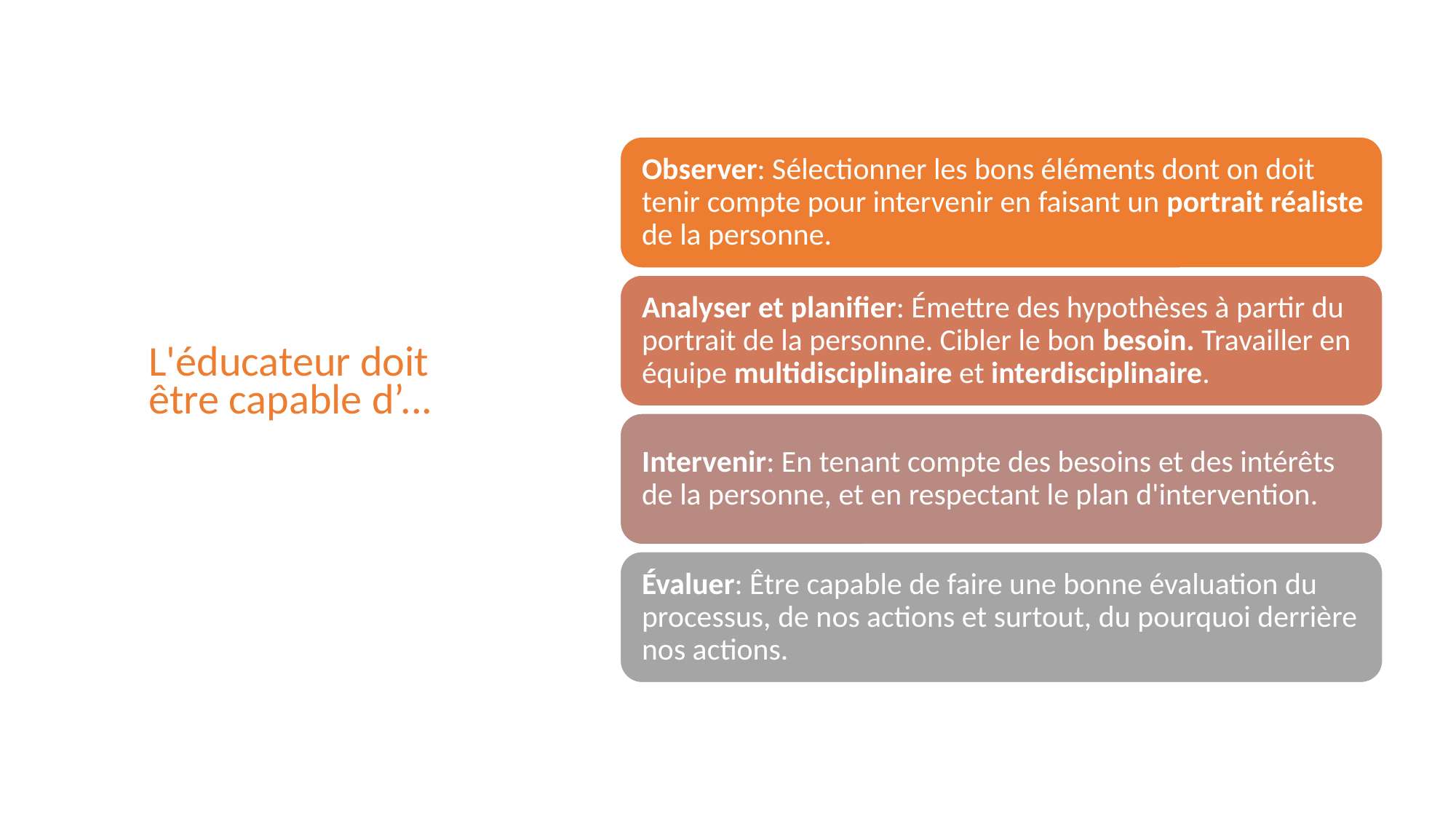

Observer: Sélectionner les bons éléments dont on doit tenir compte pour intervenir en faisant un portrait réaliste de la personne.
Analyser et planifier: Émettre des hypothèses à partir du portrait de la personne. Cibler le bon besoin. Travailler en équipe multidisciplinaire et interdisciplinaire.
Intervenir: En tenant compte des besoins et des intérêts de la personne, et en respectant le plan d'intervention.
Évaluer: Être capable de faire une bonne évaluation du processus, de nos actions et surtout, du pourquoi derrière nos actions.
# L'éducateur doit être capable d’...